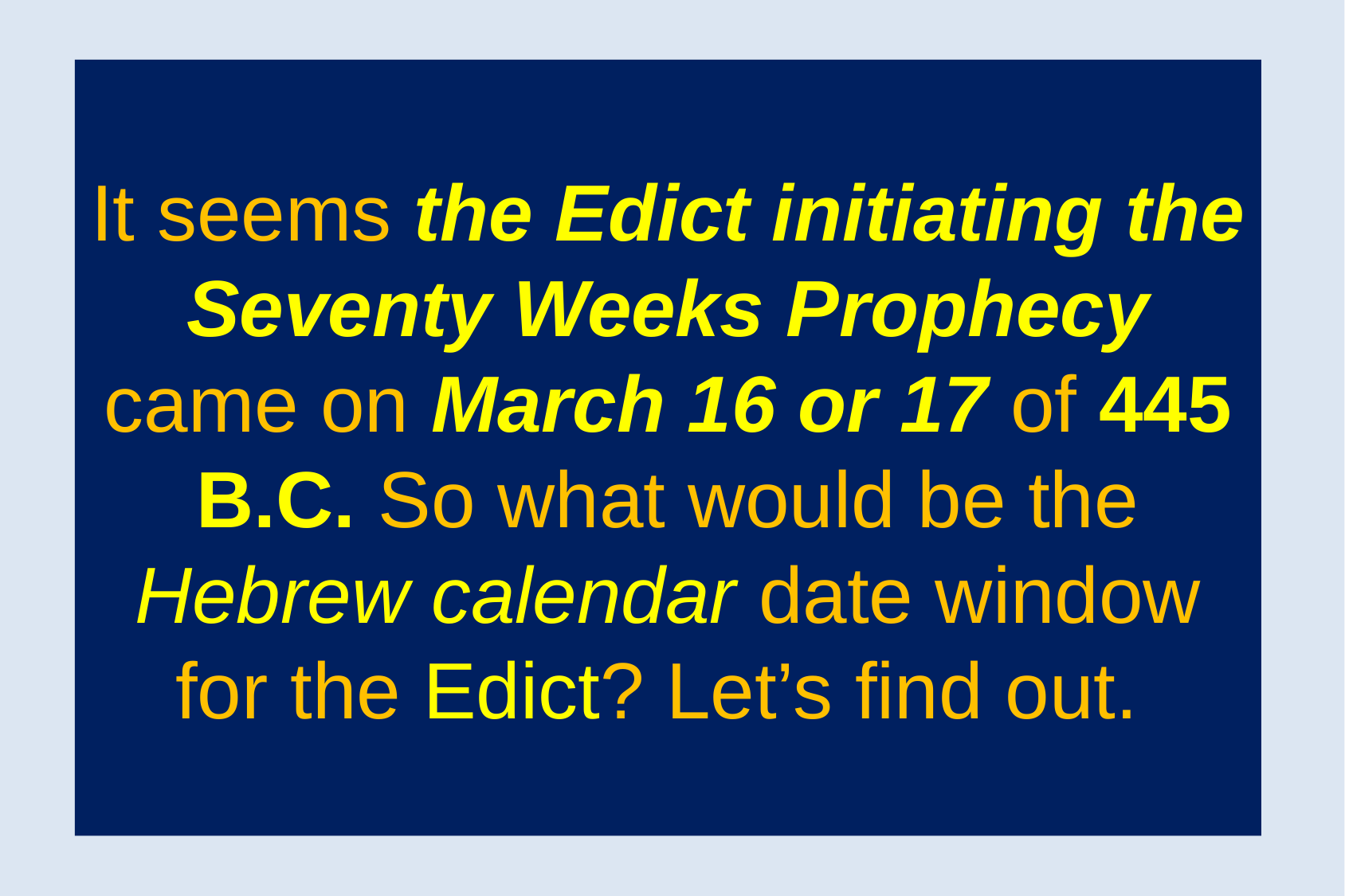

It seems the Edict initiating the Seventy Weeks Prophecy came on March 16 or 17 of 445 B.C. So what would be the Hebrew calendar date window for the Edict? Let’s find out.